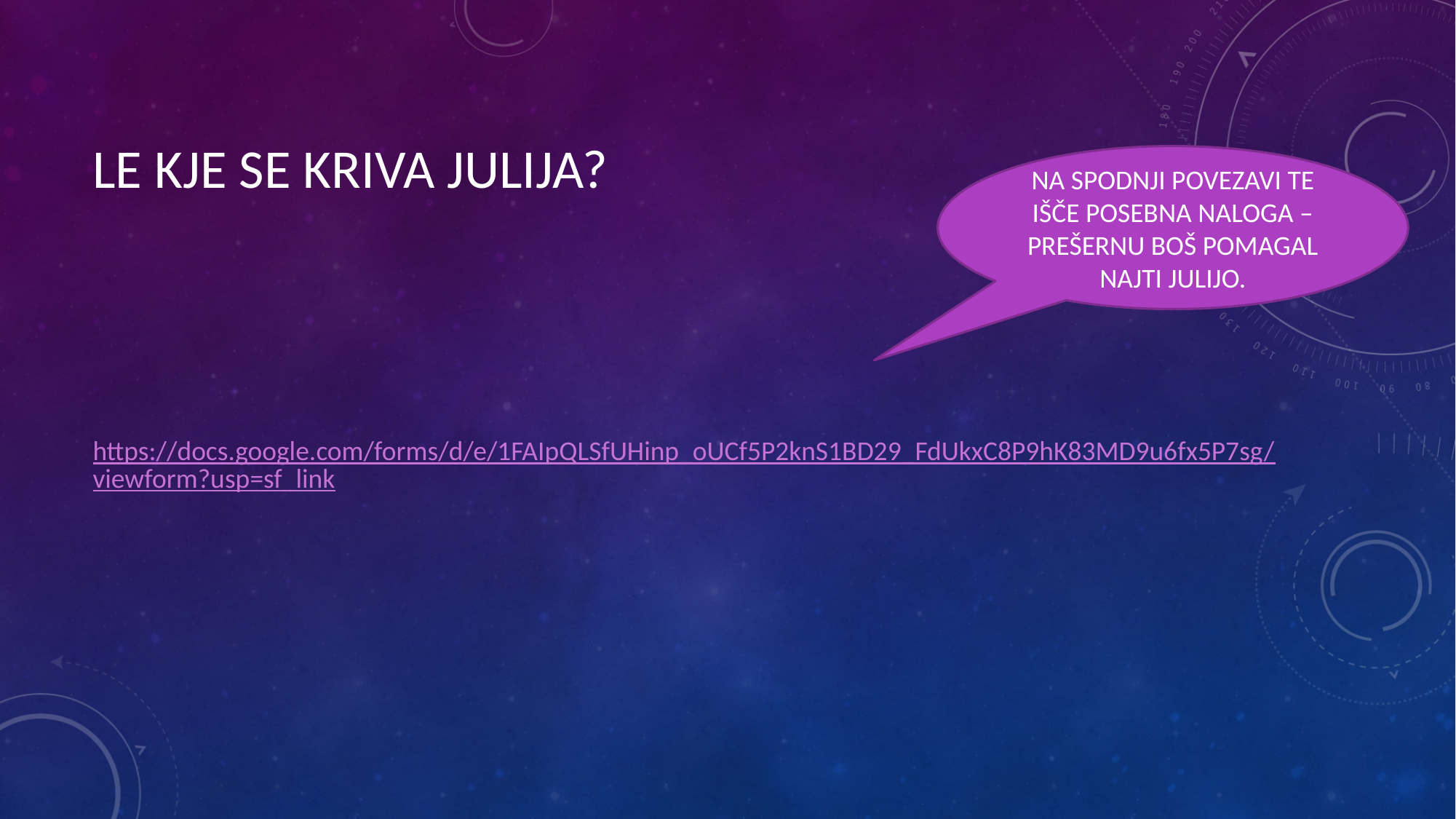

# LE KJE SE KRIVA JULIJA?
NA SPODNJI POVEZAVI TE IŠČE POSEBNA NALOGA – PREŠERNU BOŠ POMAGAL NAJTI JULIJO.
https://docs.google.com/forms/d/e/1FAIpQLSfUHinp_oUCf5P2knS1BD29_FdUkxC8P9hK83MD9u6fx5P7sg/viewform?usp=sf_link